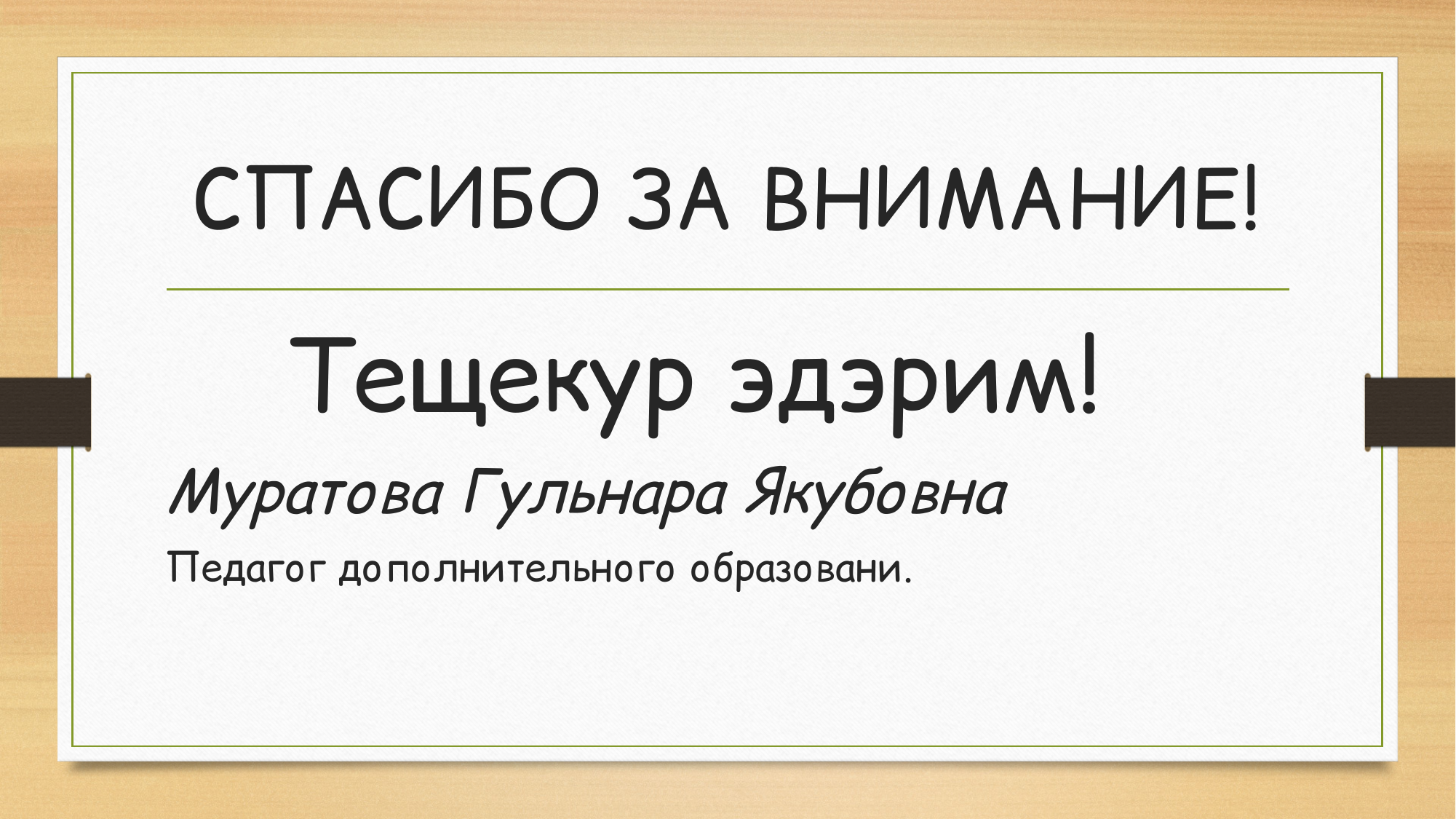

# СПАСИБО ЗА ВНИМАНИЕ!
    Тещекур эдэрим!
Муратова Гульнара Якубовна
Педагог дополнительного образовани.